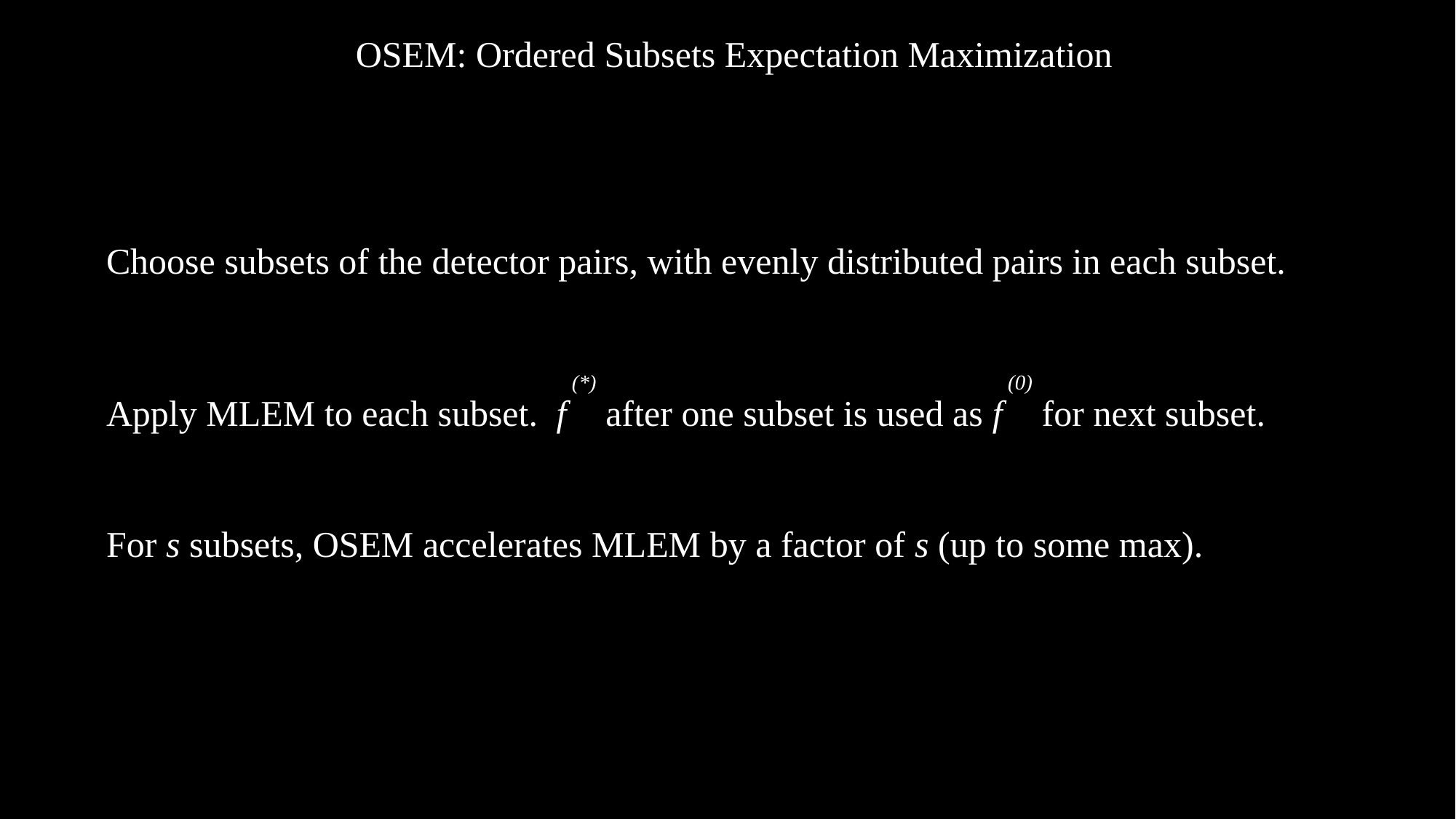

Contrast
OSEM: Ordered Subsets Expectation Maximization
Choose subsets of the detector pairs, with evenly distributed pairs in each subset.

Apply MLEM to each subset.  f (*) after one subset is used as f (0) for next subset.

For s subsets, OSEM accelerates MLEM by a factor of s (up to some max).